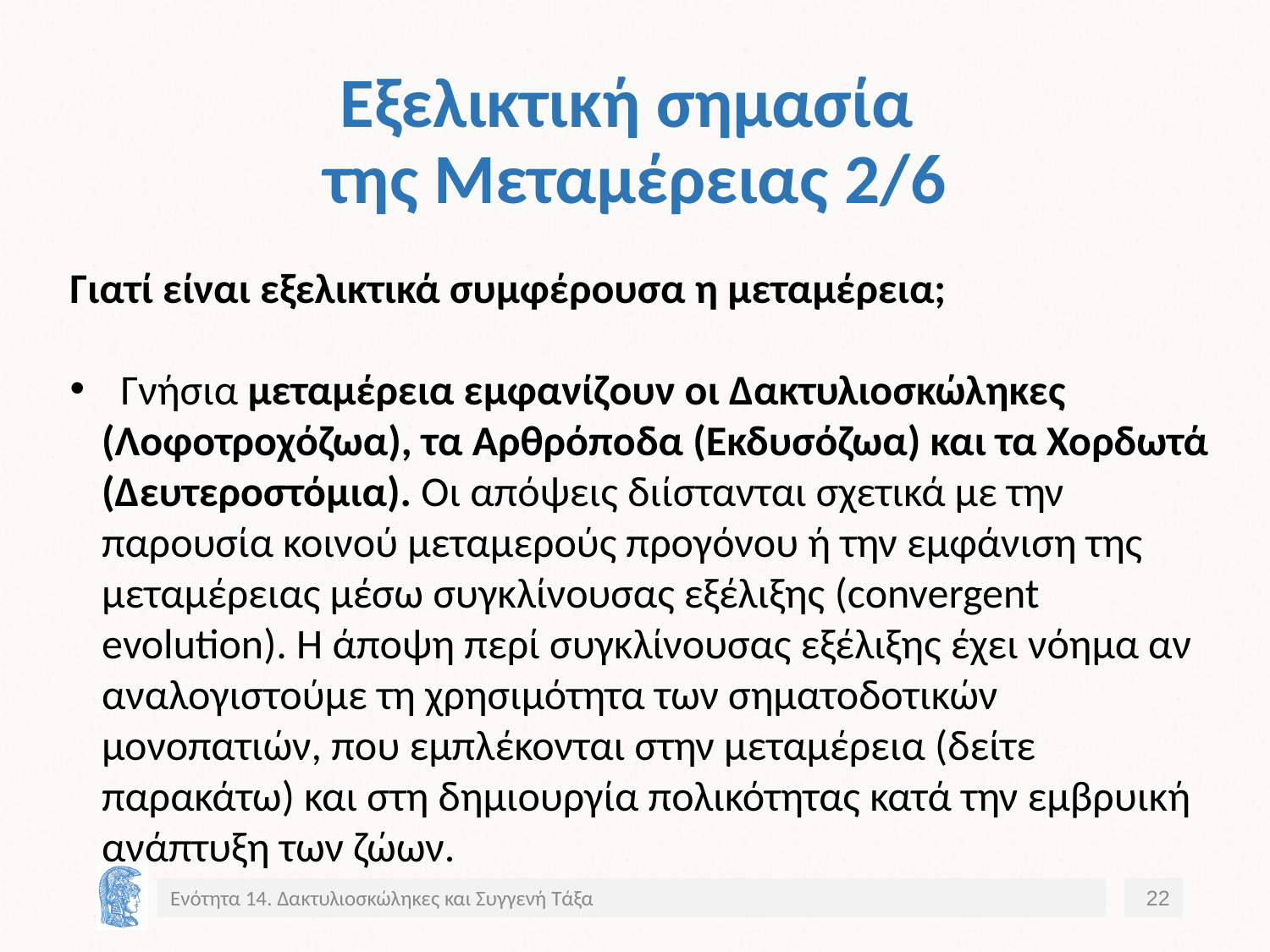

# Εξελικτική σημασία της Μεταμέρειας 2/6
Γιατί είναι εξελικτικά συμφέρουσα η μεταμέρεια;

  Γνήσια μεταμέρεια εμφανίζουν οι Δακτυλιοσκώληκες (Λοφοτροχόζωα), τα Αρθρόποδα (Εκδυσόζωα) και τα Χορδωτά (Δευτεροστόμια). Οι απόψεις διίστανται σχετικά με την παρουσία κοινού μεταμερούς προγόνου ή την εμφάνιση της μεταμέρειας μέσω συγκλίνουσας εξέλιξης (convergent evolution). Η άποψη περί συγκλίνουσας εξέλιξης έχει νόημα αν αναλογιστούμε τη χρησιμότητα των σηματοδοτικών μονοπατιών, που εμπλέκονται στην μεταμέρεια (δείτε παρακάτω) και στη δημιουργία πολικότητας κατά την εμβρυική ανάπτυξη των ζώων.

Ενότητα 14. Δακτυλιοσκώληκες και Συγγενή Τάξα
22